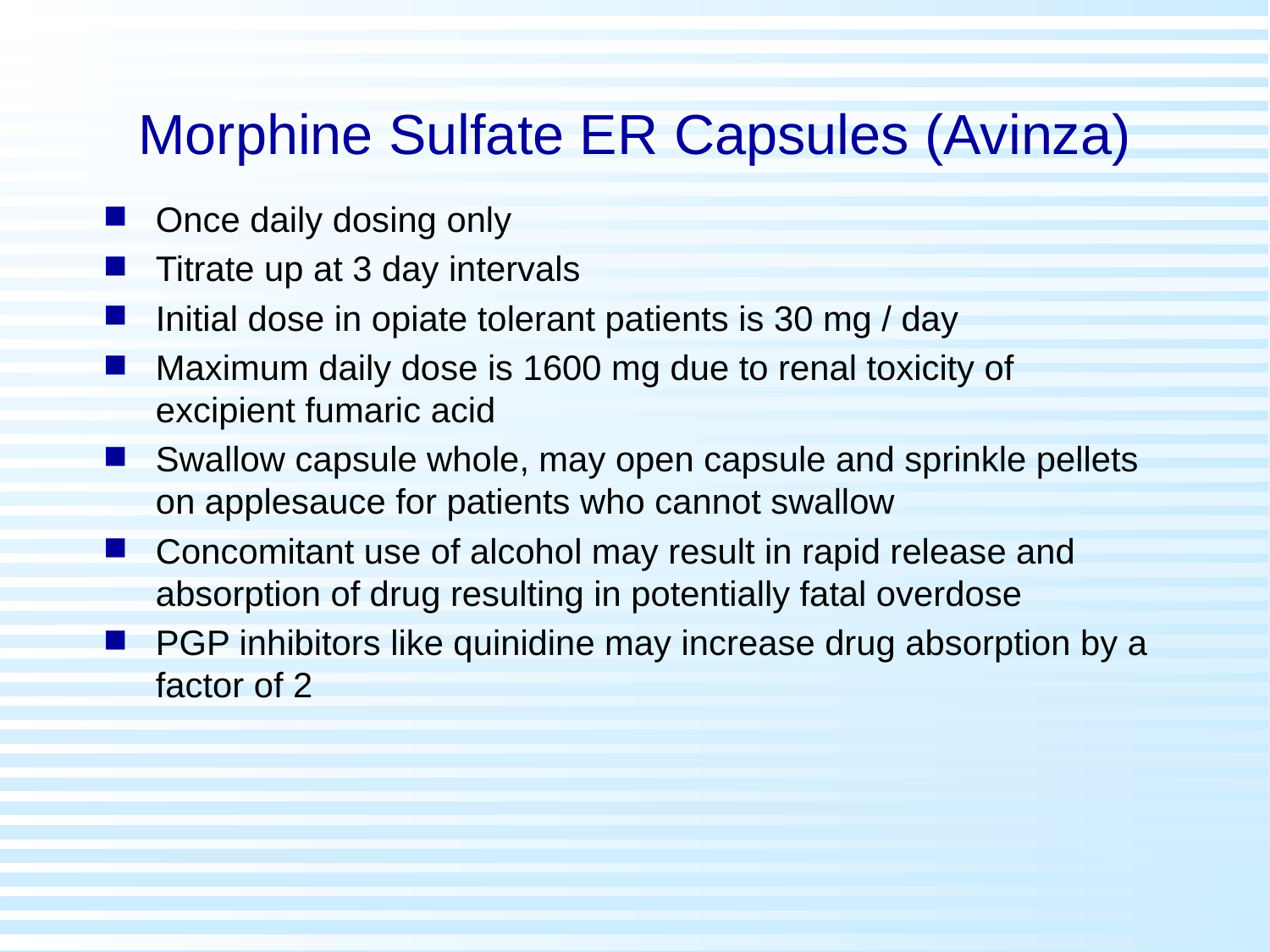

# Morphine Sulfate ER Capsules (Avinza)
Once daily dosing only
Titrate up at 3 day intervals
Initial dose in opiate tolerant patients is 30 mg / day
Maximum daily dose is 1600 mg due to renal toxicity of excipient fumaric acid
Swallow capsule whole, may open capsule and sprinkle pellets on applesauce for patients who cannot swallow
Concomitant use of alcohol may result in rapid release and absorption of drug resulting in potentially fatal overdose
PGP inhibitors like quinidine may increase drug absorption by a factor of 2